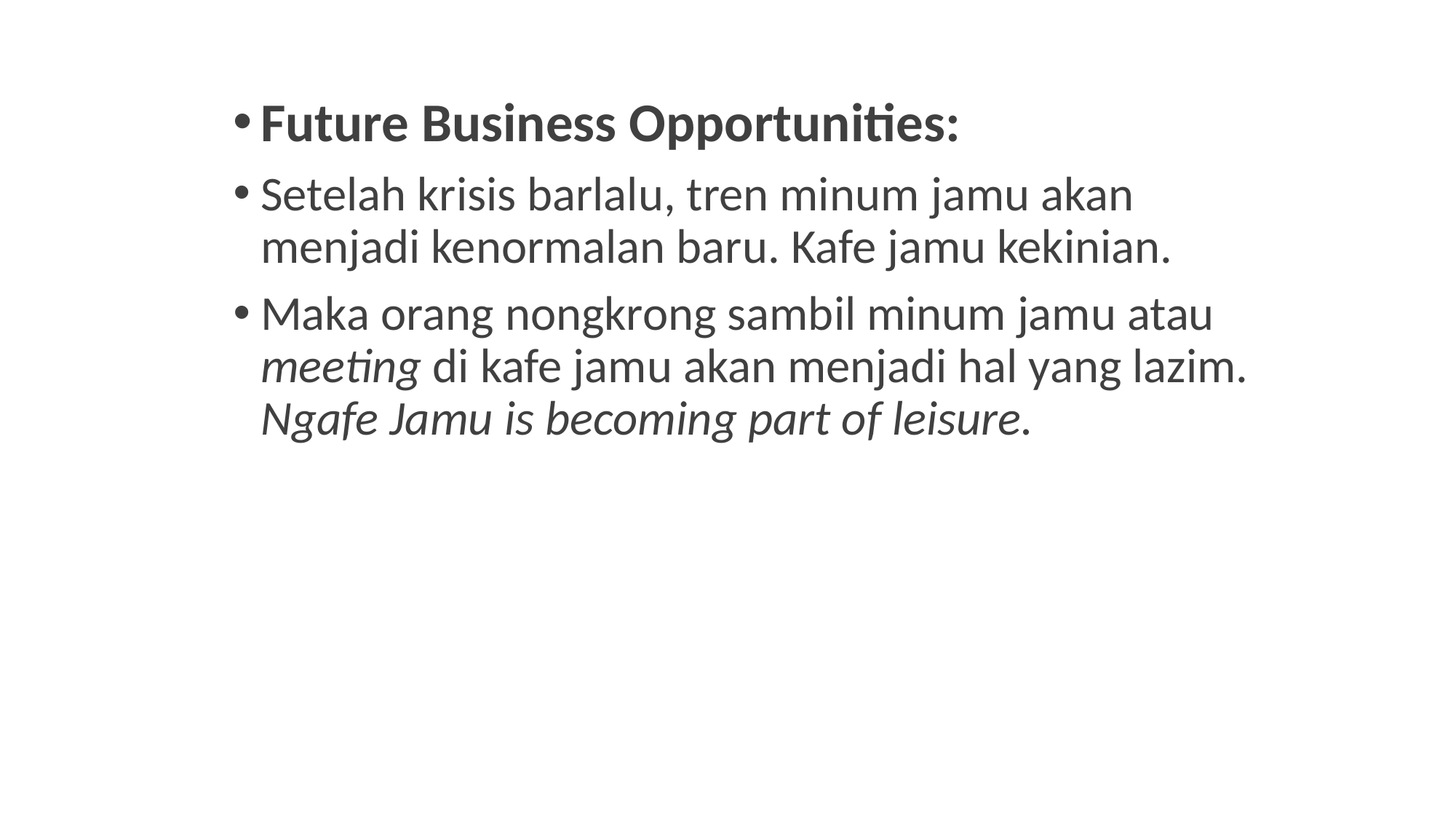

Future Business Opportunities:
Setelah krisis barlalu, tren minum jamu akan menjadi kenormalan baru. Kafe jamu kekinian.
Maka orang nongkrong sambil minum jamu atau meeting di kafe jamu akan menjadi hal yang lazim. Ngafe Jamu is becoming part of leisure.